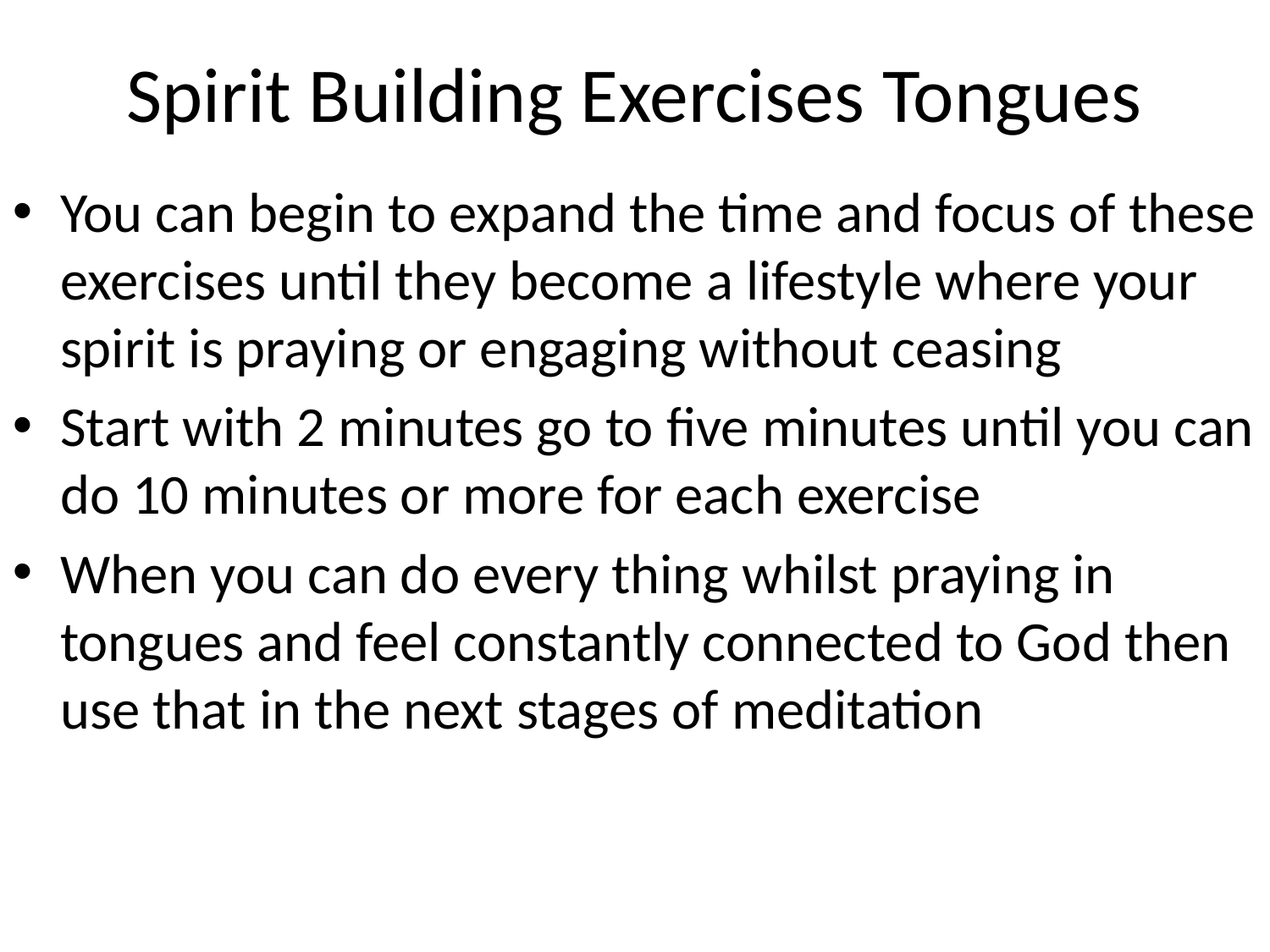

# Spirit Building Exercises Tongues
You can begin to expand the time and focus of these exercises until they become a lifestyle where your spirit is praying or engaging without ceasing
Start with 2 minutes go to five minutes until you can do 10 minutes or more for each exercise
When you can do every thing whilst praying in tongues and feel constantly connected to God then use that in the next stages of meditation